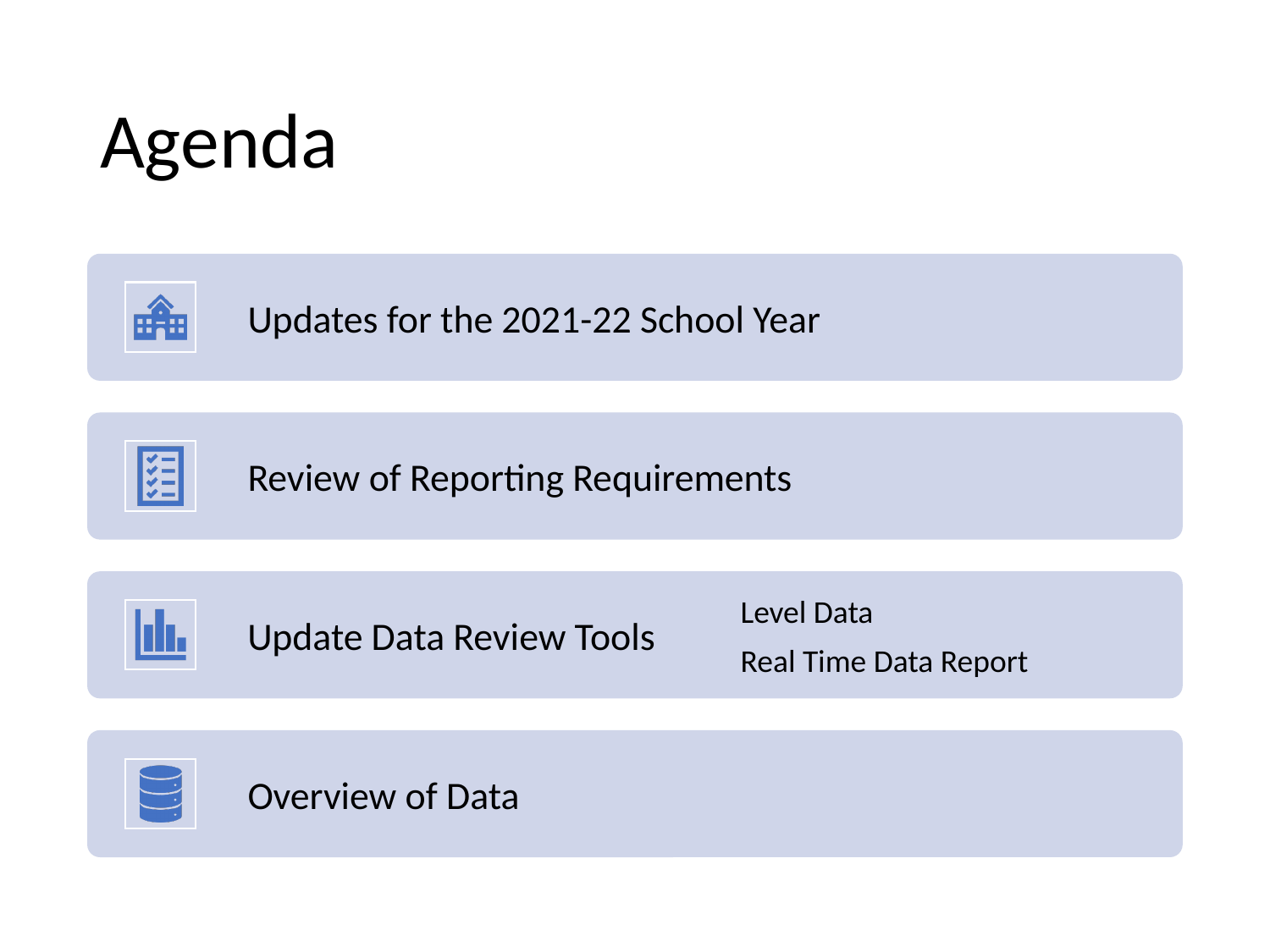

# Agenda
Updates for the 2021-22 School Year
Review of Reporting Requirements
Update Data Review Tools
Level Data
Real Time Data Report
Overview of Data